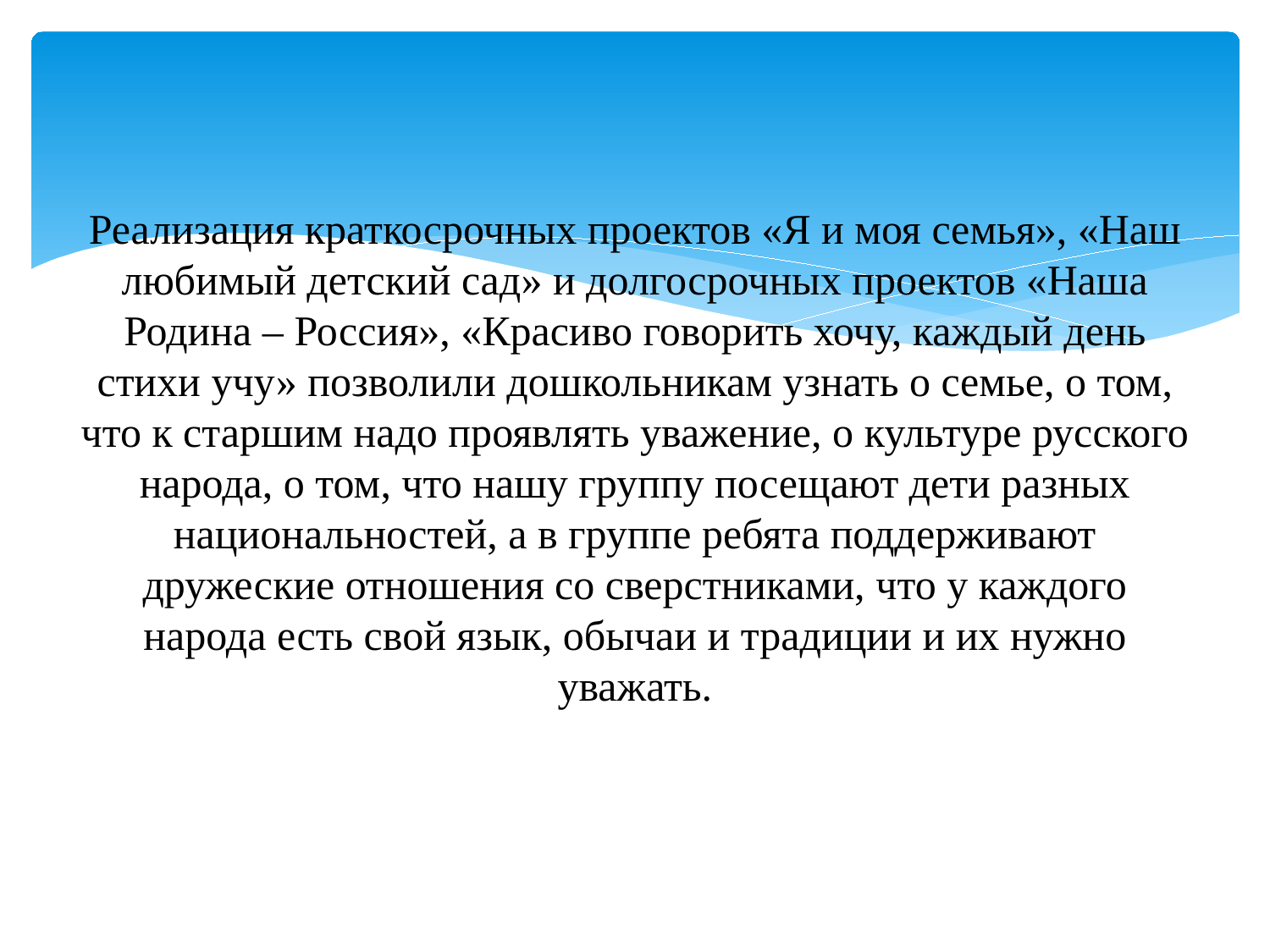

# Реализация краткосрочных проектов «Я и моя семья», «Наш любимый детский сад» и долгосрочных проектов «Наша Родина – Россия», «Красиво говорить хочу, каждый день стихи учу» позволили дошкольникам узнать о семье, о том, что к старшим надо проявлять уважение, о культуре русского народа, о том, что нашу группу посещают дети разных национальностей, а в группе ребята поддерживают дружеские отношения со сверстниками, что у каждого народа есть свой язык, обычаи и традиции и их нужно уважать.